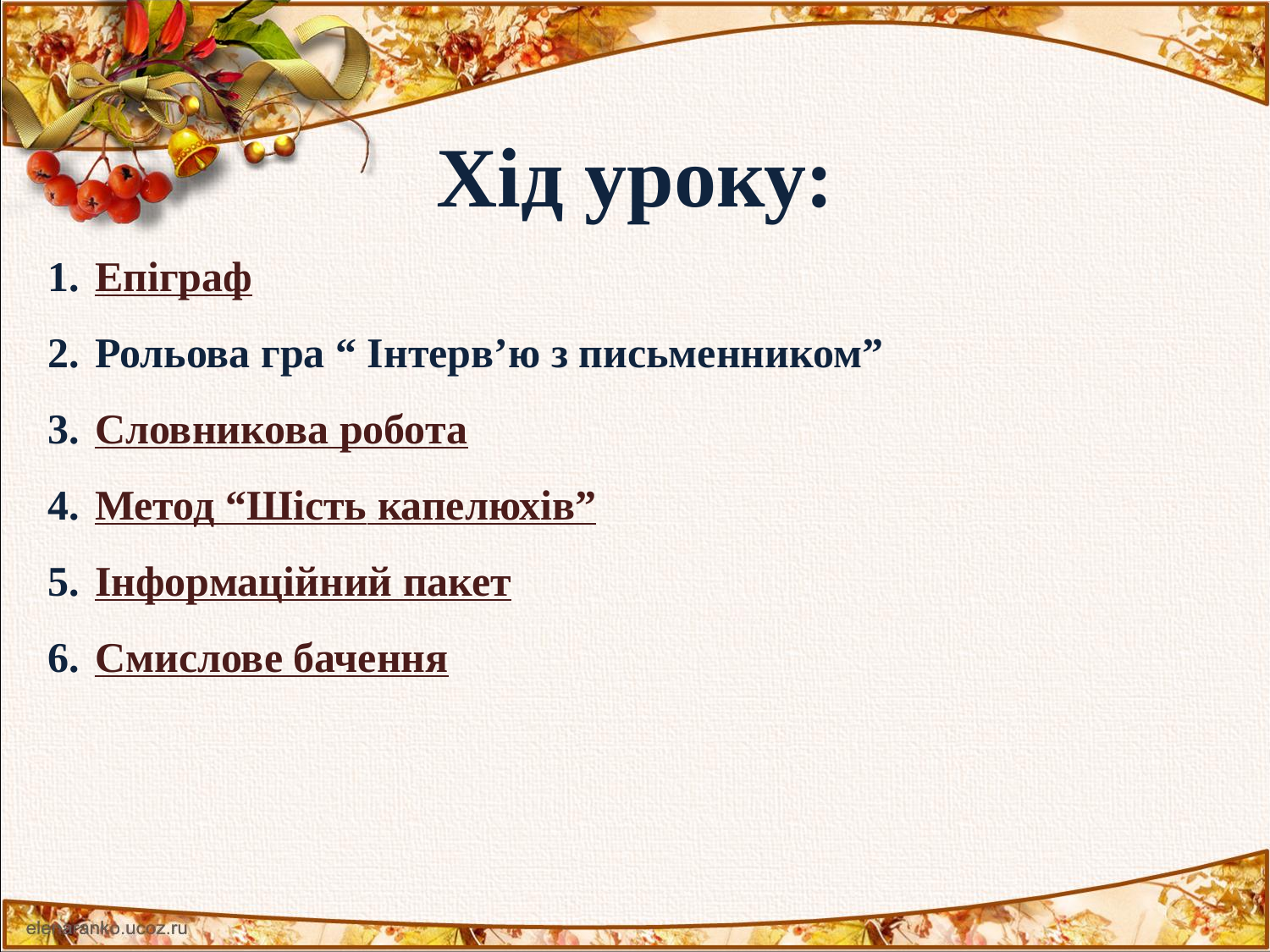

Хід уроку:
Епіграф
Рольова гра “ Інтерв’ю з письменником”
Словникова робота
Метод “Шість капелюхів”
Інформаційний пакет
Смислове бачення